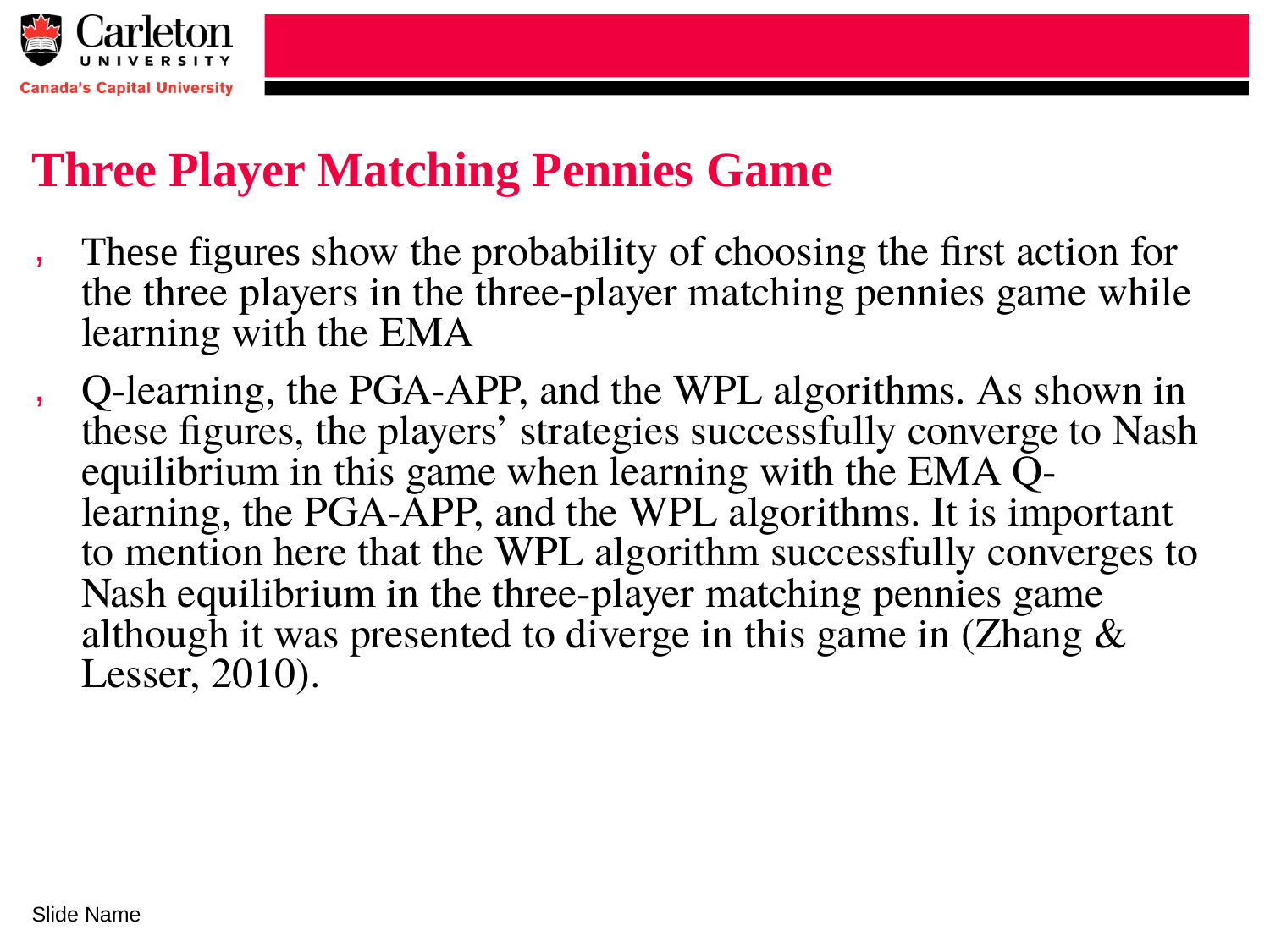

# Three Player Matching Pennies Game
These figures show the probability of choosing the first action for the three players in the three-player matching pennies game while learning with the EMA
Q-learning, the PGA-APP, and the WPL algorithms. As shown in these figures, the players’ strategies successfully converge to Nash equilibrium in this game when learning with the EMA Q-learning, the PGA-APP, and the WPL algorithms. It is important to mention here that the WPL algorithm successfully converges to Nash equilibrium in the three-player matching pennies game although it was presented to diverge in this game in (Zhang & Lesser, 2010).